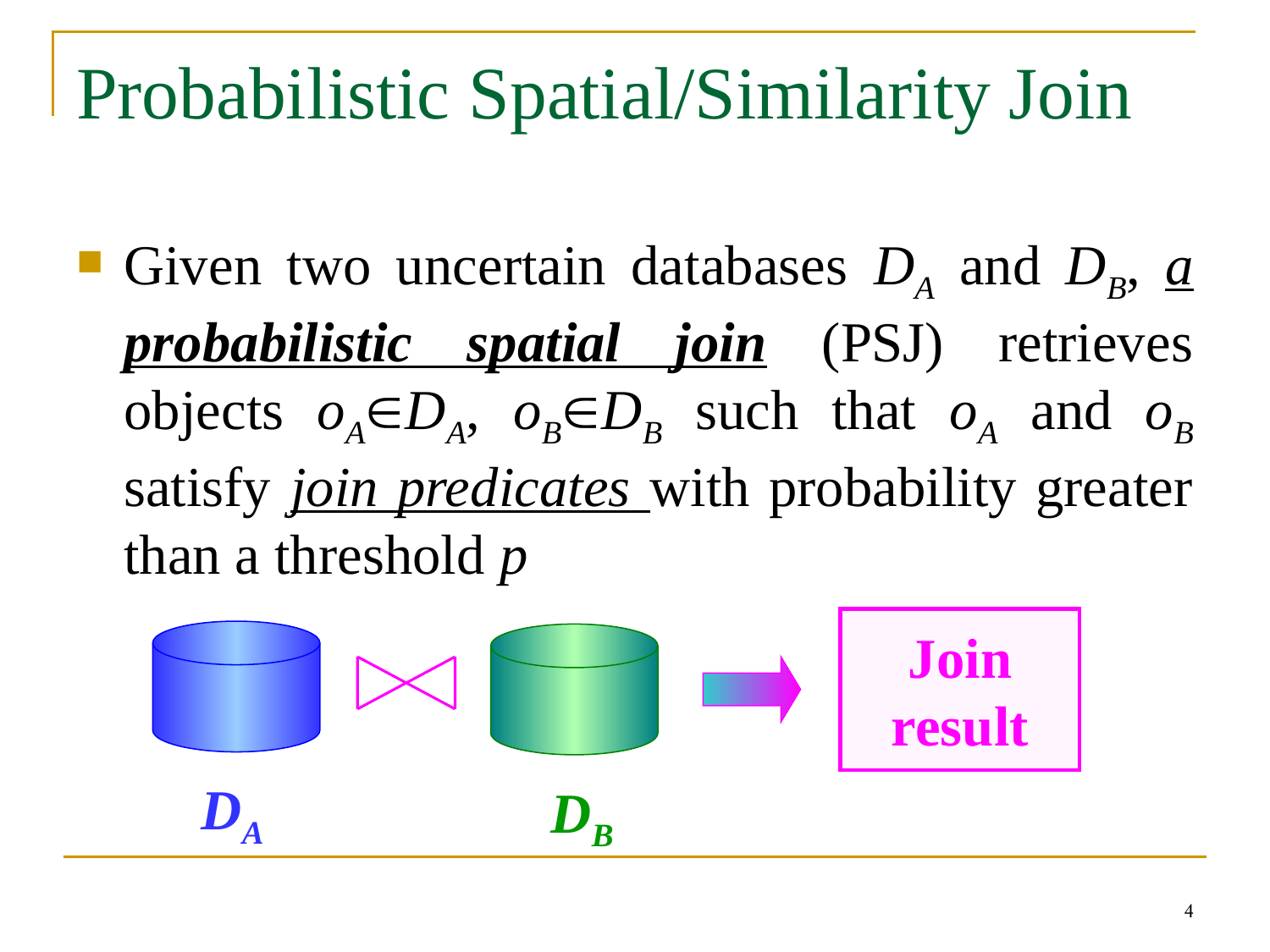

# Probabilistic Spatial/Similarity Join
Given two uncertain databases DA and DB, a probabilistic spatial join (PSJ) retrieves objects oA∈DA, oB∈DB such that oA and oB satisfy join predicates with probability greater than a threshold p

Join result

DA
DB
4